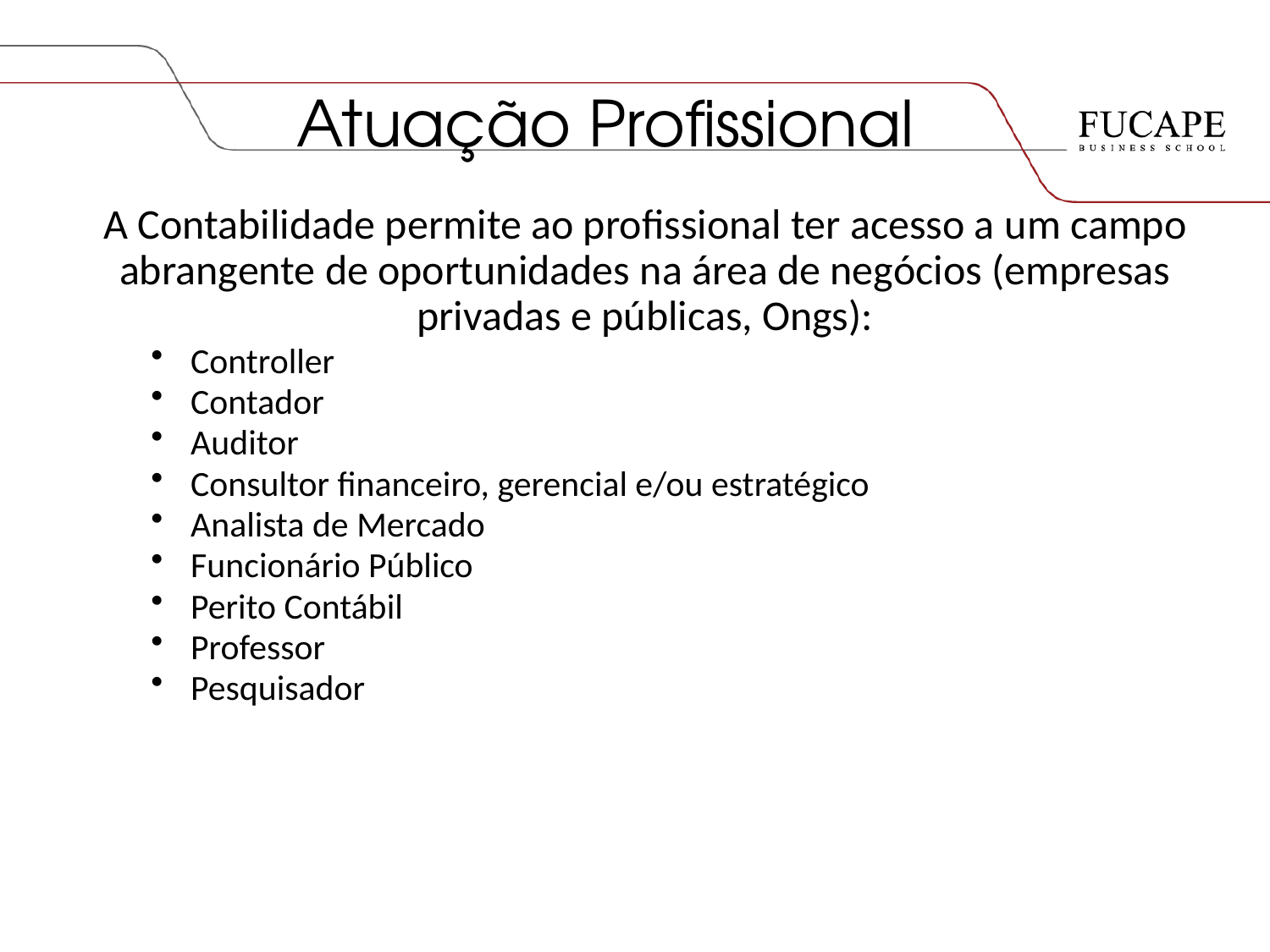

Atuação Profissional
A Contabilidade permite ao profissional ter acesso a um campo abrangente de oportunidades na área de negócios (empresas privadas e públicas, Ongs):
Controller
Contador
Auditor
Consultor financeiro, gerencial e/ou estratégico
Analista de Mercado
Funcionário Público
Perito Contábil
Professor
Pesquisador